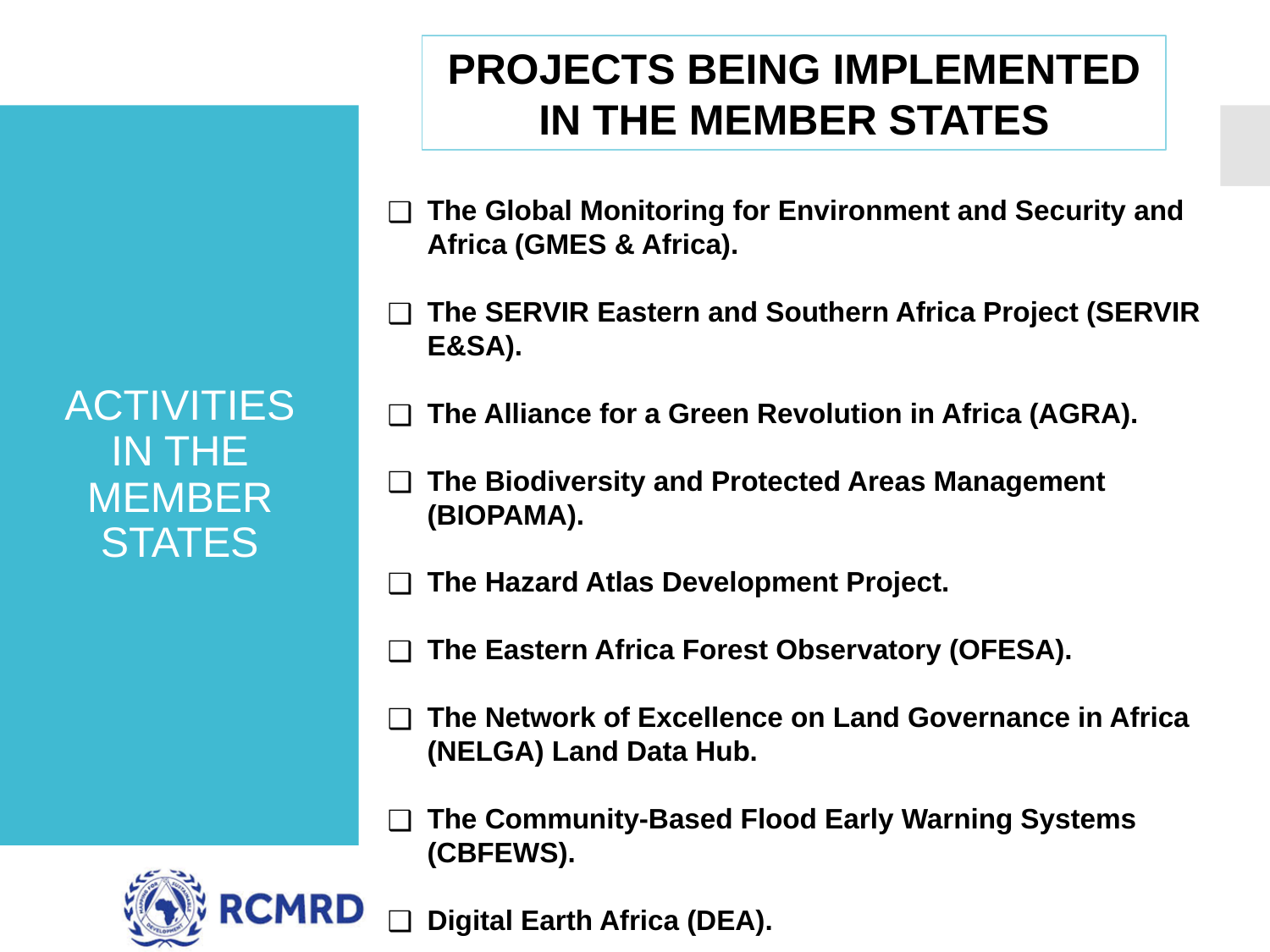

PROJECTS BEING IMPLEMENTED IN THE MEMBER STATES

# ACTIVITIES IN THE MEMBER STATES
The Global Monitoring for Environment and Security and Africa (GMES & Africa).

The SERVIR Eastern and Southern Africa Project (SERVIR E&SA).

The Alliance for a Green Revolution in Africa (AGRA).

The Biodiversity and Protected Areas Management (BIOPAMA).

The Hazard Atlas Development Project.

The Eastern Africa Forest Observatory (OFESA).

The Network of Excellence on Land Governance in Africa (NELGA) Land Data Hub.

The Community-Based Flood Early Warning Systems (CBFEWS).

Digital Earth Africa (DEA).